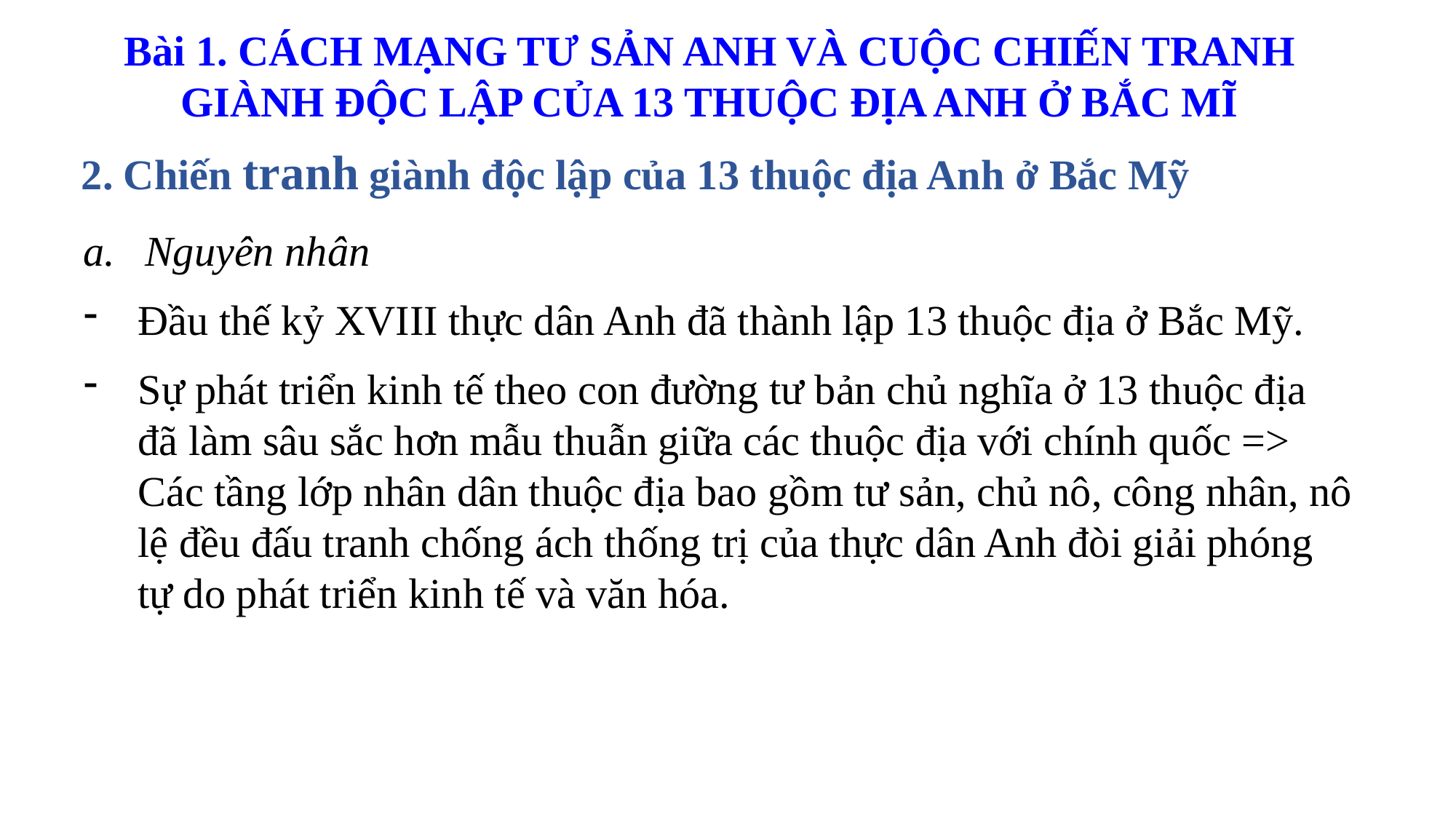

Bài 1. CÁCH MẠNG TƯ SẢN ANH VÀ CUỘC CHIẾN TRANH GIÀNH ĐỘC LẬP CỦA 13 THUỘC ĐỊA ANH Ở BẮC MĨ
2. Chiến tranh giành độc lập của 13 thuộc địa Anh ở Bắc Mỹ
Nguyên nhân
Đầu thế kỷ XVIII thực dân Anh đã thành lập 13 thuộc địa ở Bắc Mỹ.
Sự phát triển kinh tế theo con đường tư bản chủ nghĩa ở 13 thuộc địa đã làm sâu sắc hơn mẫu thuẫn giữa các thuộc địa với chính quốc => Các tầng lớp nhân dân thuộc địa bao gồm tư sản, chủ nô, công nhân, nô lệ đều đấu tranh chống ách thống trị của thực dân Anh đòi giải phóng tự do phát triển kinh tế và văn hóa.